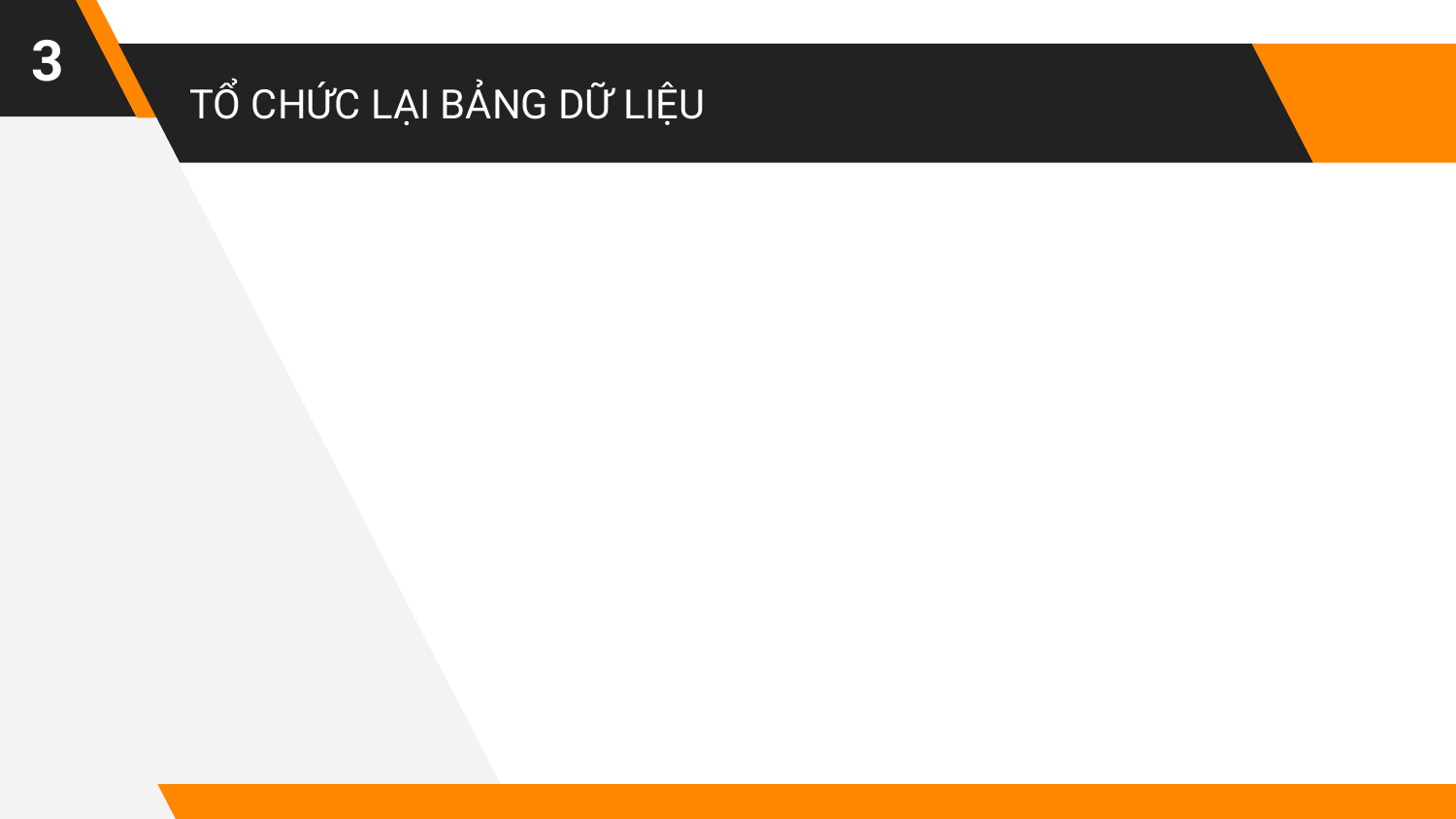

3
# TỔ CHỨC LẠI BẢNG DỮ LIỆU